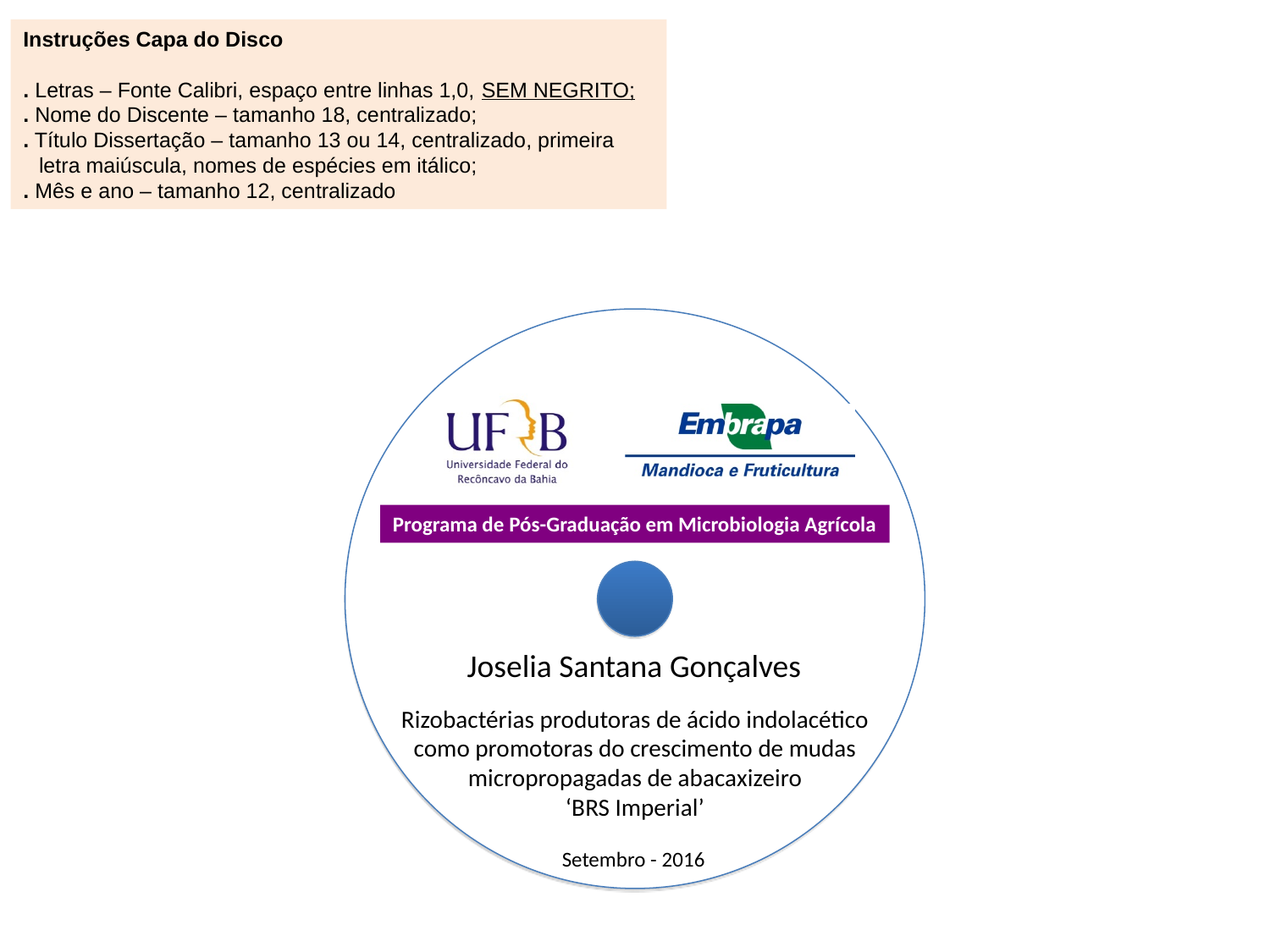

Instruções Capa do Disco

. Letras – Fonte Calibri, espaço entre linhas 1,0, SEM NEGRITO;
. Nome do Discente – tamanho 18, centralizado;
. Título Dissertação – tamanho 13 ou 14, centralizado, primeira letra maiúscula, nomes de espécies em itálico;
. Mês e ano – tamanho 12, centralizado
Joselia Santana Gonçalves
Rizobactérias produtoras de ácido indolacético como promotoras do crescimento de mudas micropropagadas de abacaxizeiro
‘BRS Imperial’
Setembro - 2016